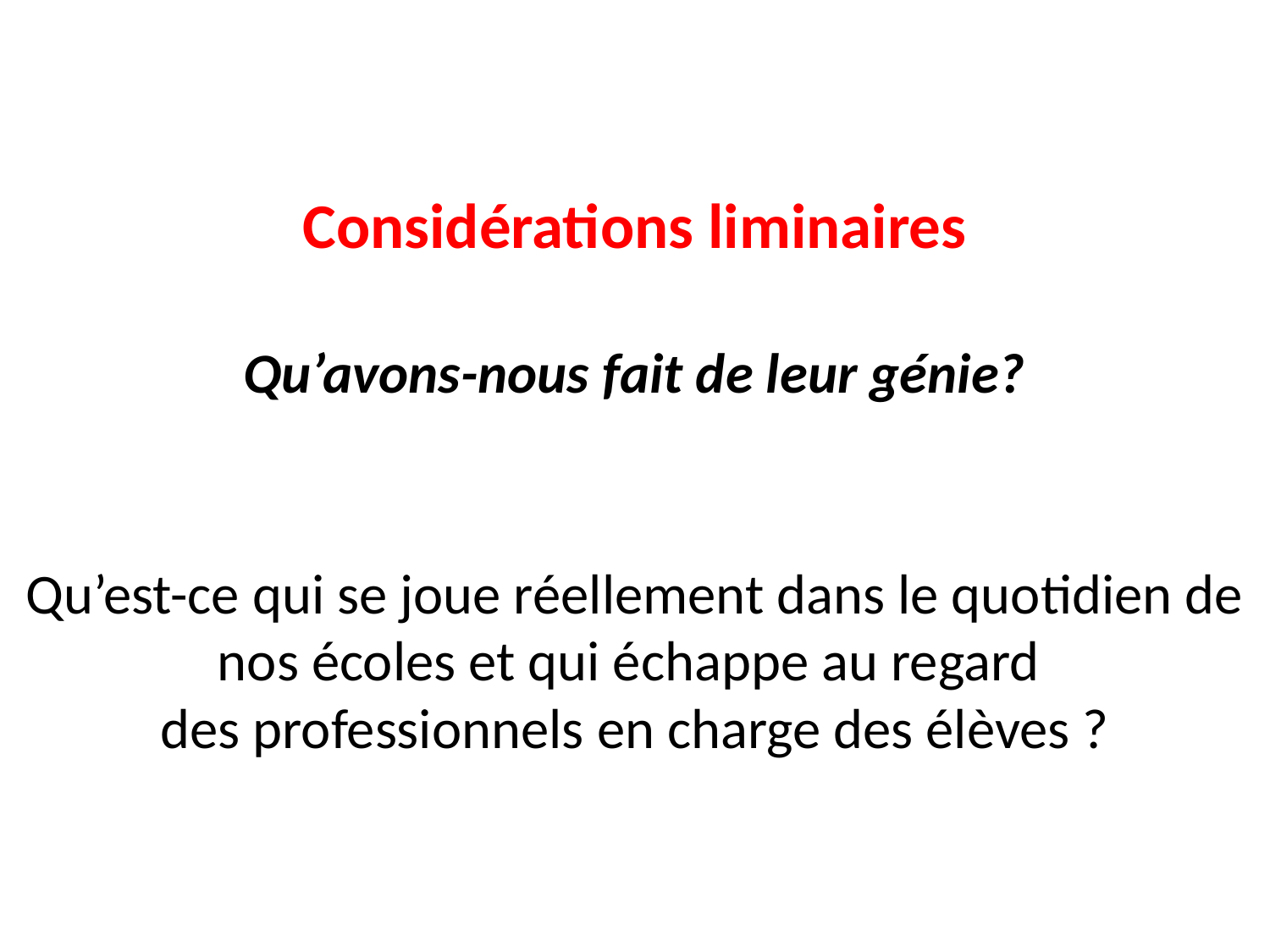

Considérations liminaires

Qu’avons-nous fait de leur génie?

Qu’est-ce qui se joue réellement dans le quotidien de nos écoles et qui échappe au regard
des professionnels en charge des élèves ?